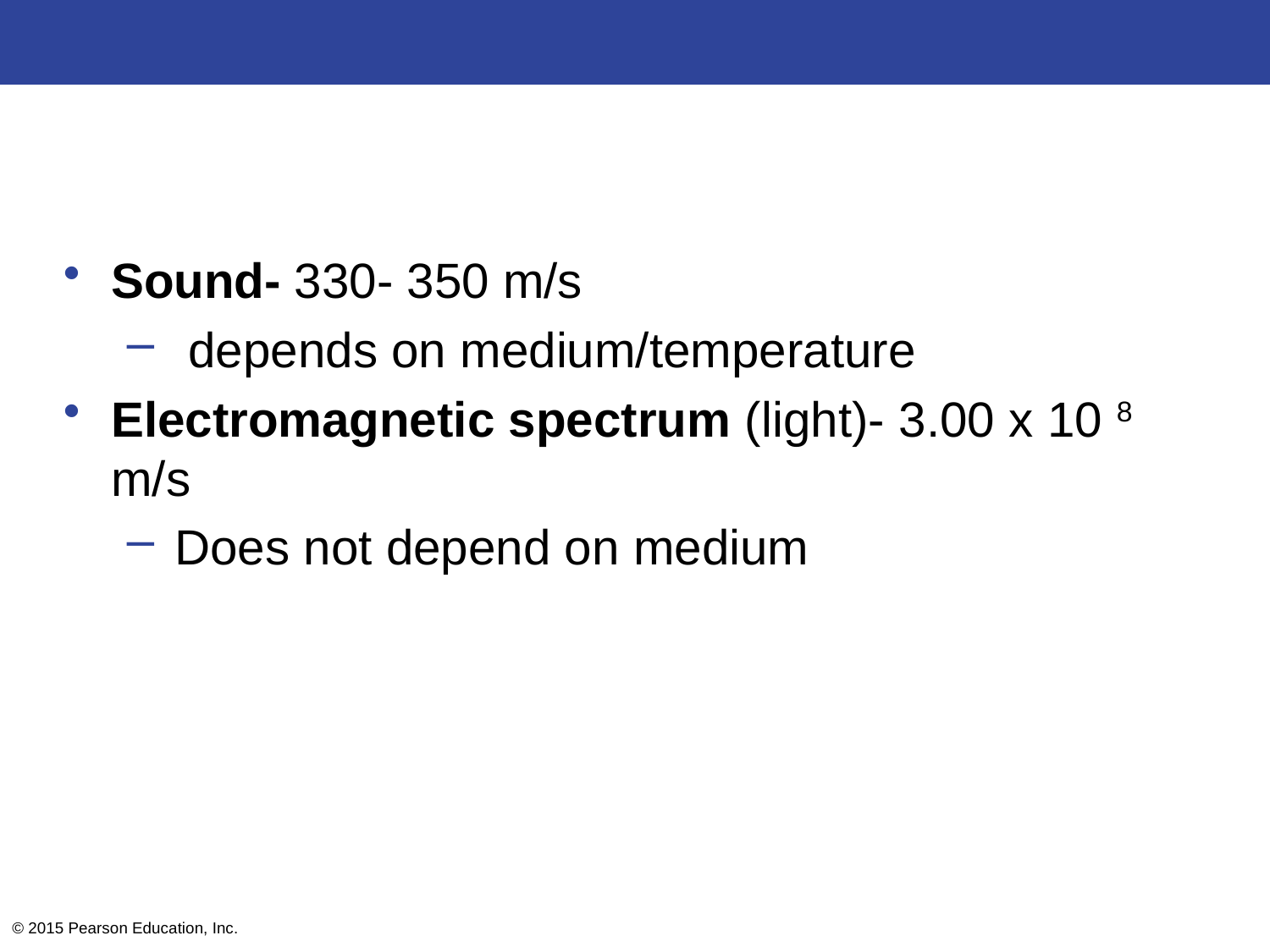

#
Sound- 330- 350 m/s
 depends on medium/temperature
Electromagnetic spectrum (light)- 3.00 x 10 8 m/s
Does not depend on medium